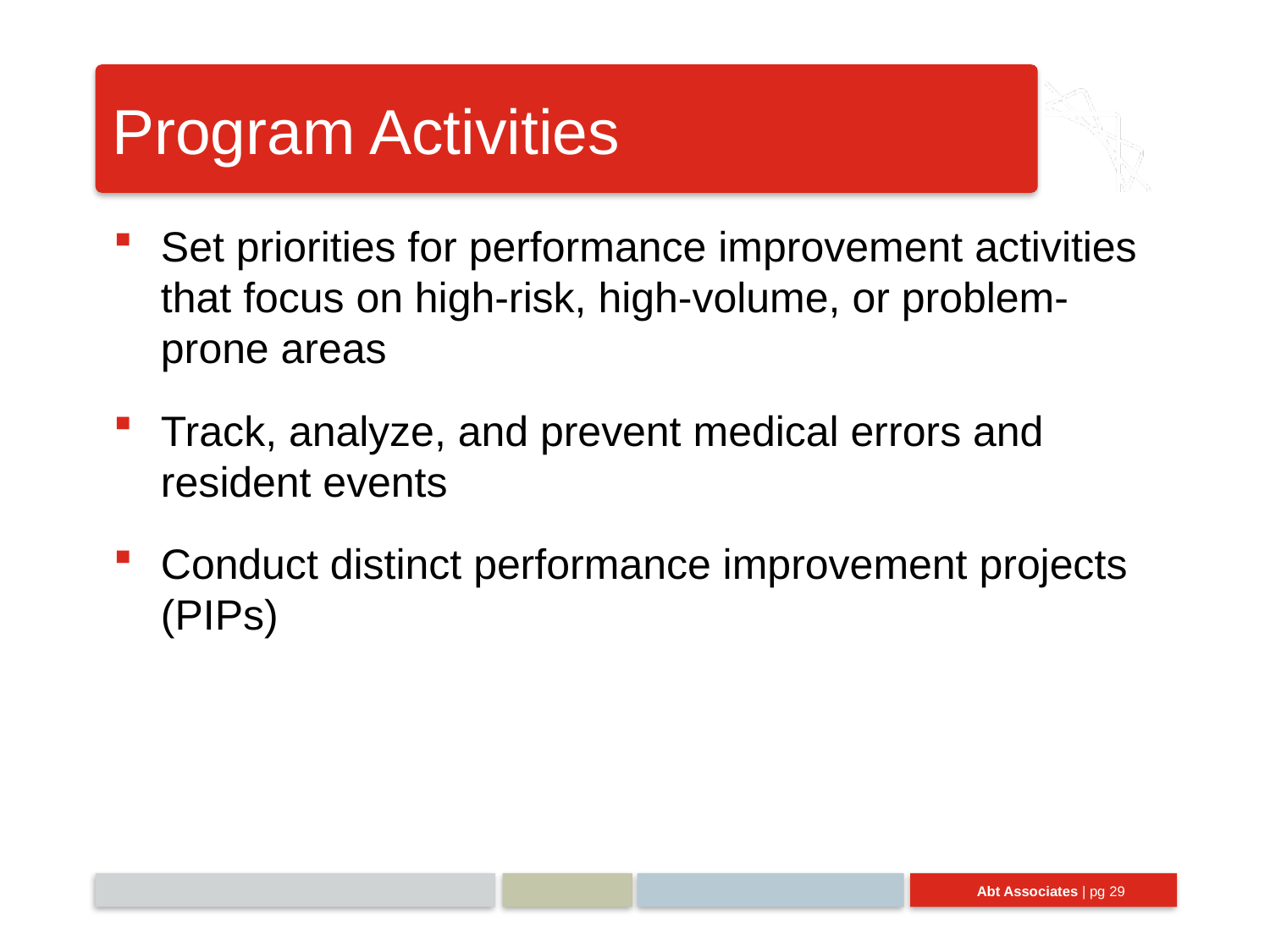

# Program Activities
Set priorities for performance improvement activities that focus on high-risk, high-volume, or problem-prone areas
Track, analyze, and prevent medical errors and resident events
Conduct distinct performance improvement projects (PIPs)